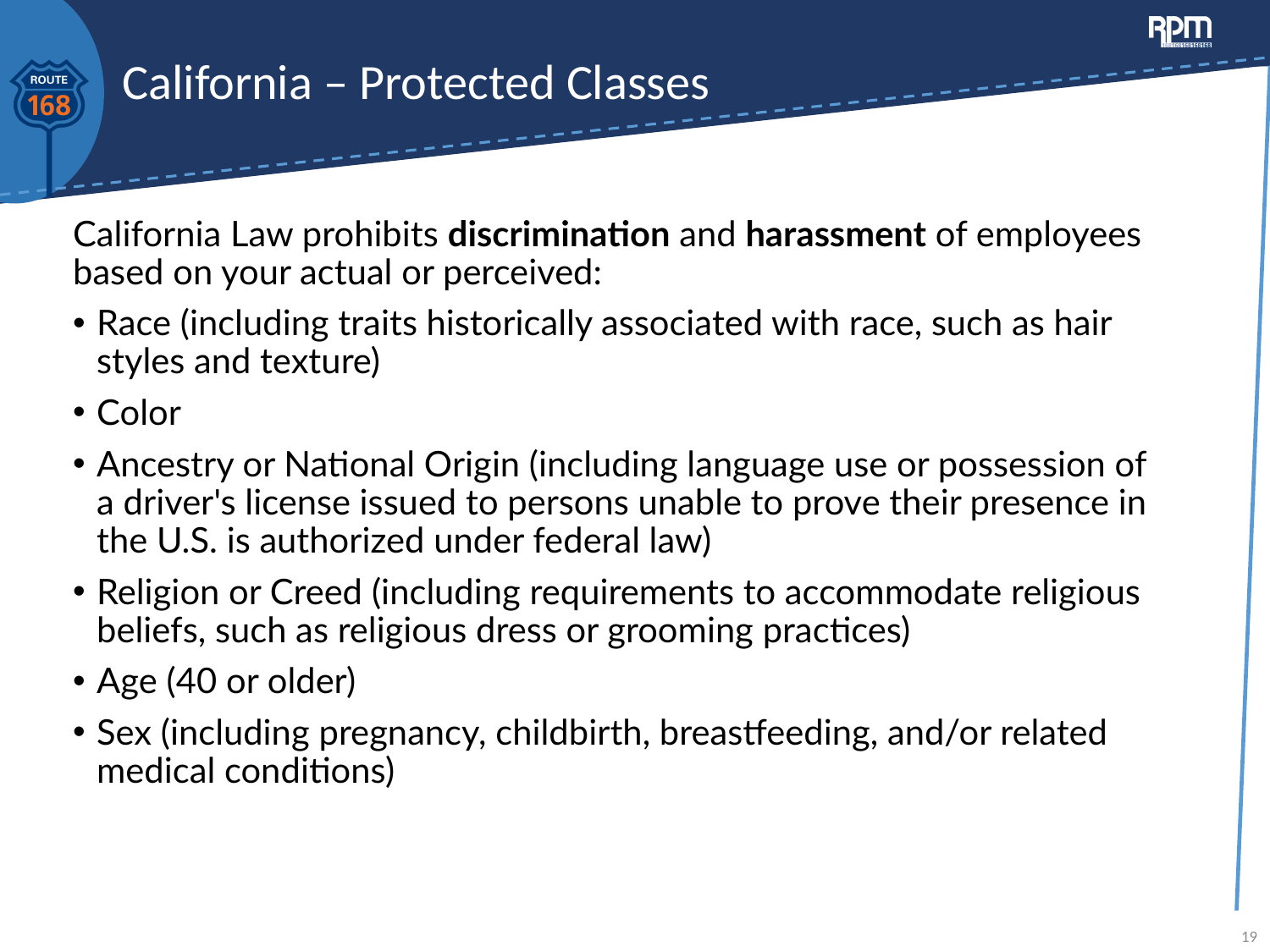

# California – Protected Classes
California Law prohibits discrimination and harassment of employees based on your actual or perceived:
Race (including traits historically associated with race, such as hair styles and texture)
Color
Ancestry or National Origin (including language use or possession of a driver's license issued to persons unable to prove their presence in the U.S. is authorized under federal law)
Religion or Creed (including requirements to accommodate religious beliefs, such as religious dress or grooming practices)
Age (40 or older)
Sex (including pregnancy, childbirth, breastfeeding, and/or related medical conditions)

19